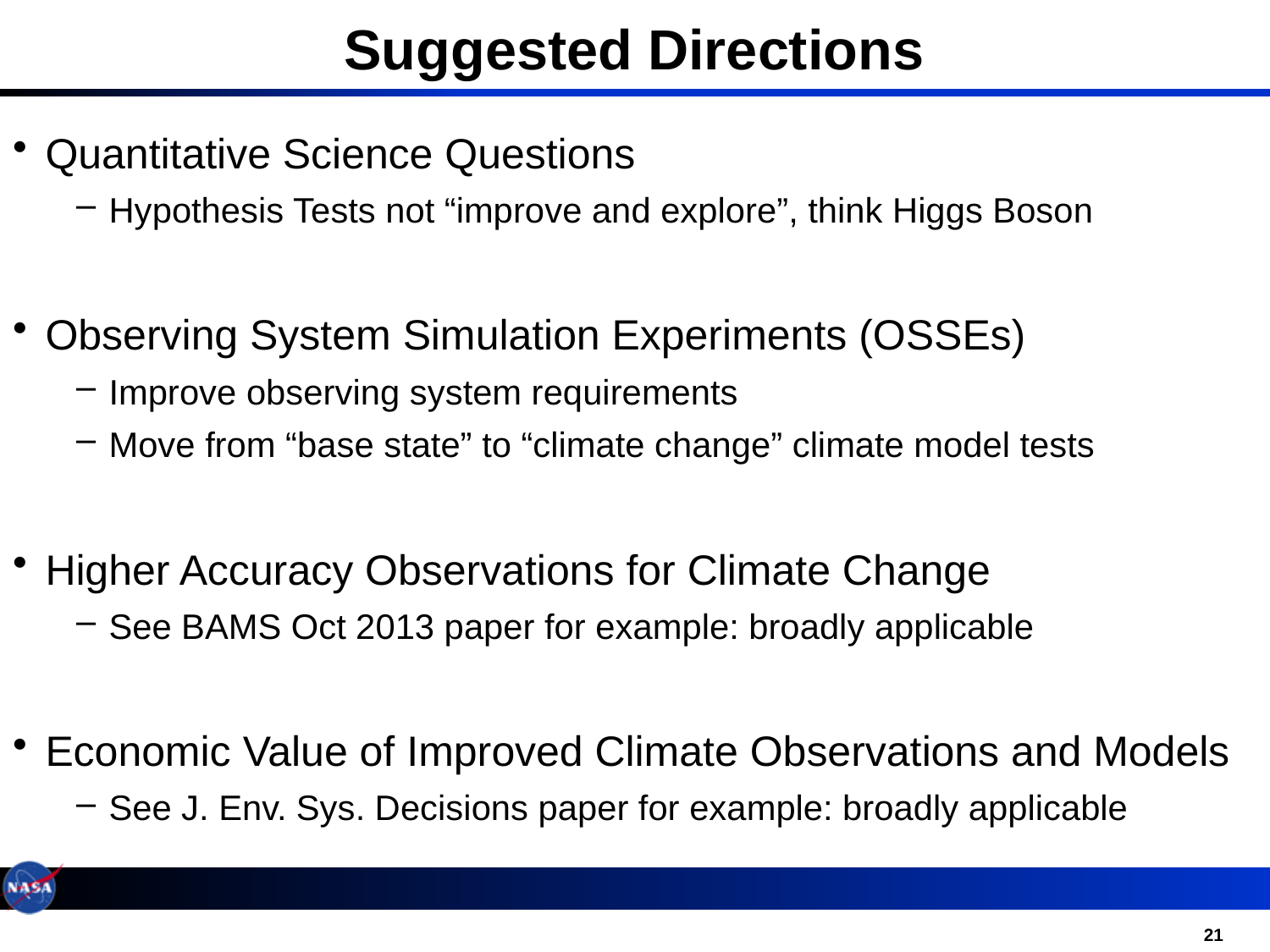

# Suggested Directions
Quantitative Science Questions
Hypothesis Tests not “improve and explore”, think Higgs Boson

Observing System Simulation Experiments (OSSEs)
Improve observing system requirements
Move from “base state” to “climate change” climate model tests

Higher Accuracy Observations for Climate Change
See BAMS Oct 2013 paper for example: broadly applicable

Economic Value of Improved Climate Observations and Models
See J. Env. Sys. Decisions paper for example: broadly applicable